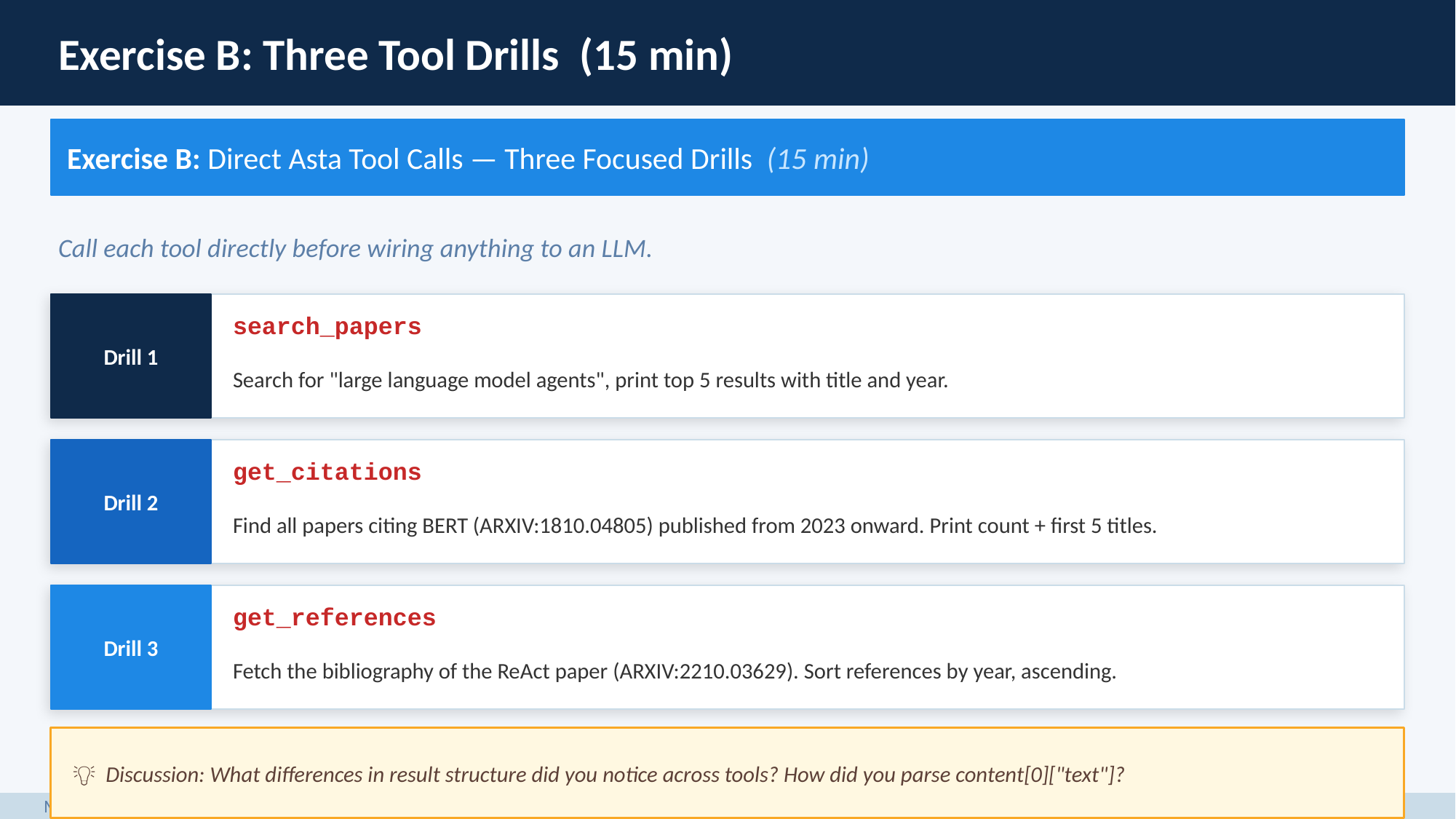

Exercise B: Three Tool Drills  (15 min)

Exercise B: Direct Asta Tool Calls — Three Focused Drills  (15 min)
Call each tool directly before wiring anything to an LLM.

Drill 1
search_papers
Search for "large language model agents", print top 5 results with title and year.

Drill 2
get_citations
Find all papers citing BERT (ARXIV:1810.04805) published from 2023 onward. Print count + first 5 titles.

Drill 3
get_references
Fetch the bibliography of the ReAct paper (ARXIV:2210.03629). Sort references by year, ascending.

💡  Discussion: What differences in result structure did you notice across tools? How did you parse content[0]["text"]?
MCP Tool Integration with Ai2 Asta  |  Graduate AI Agents Course